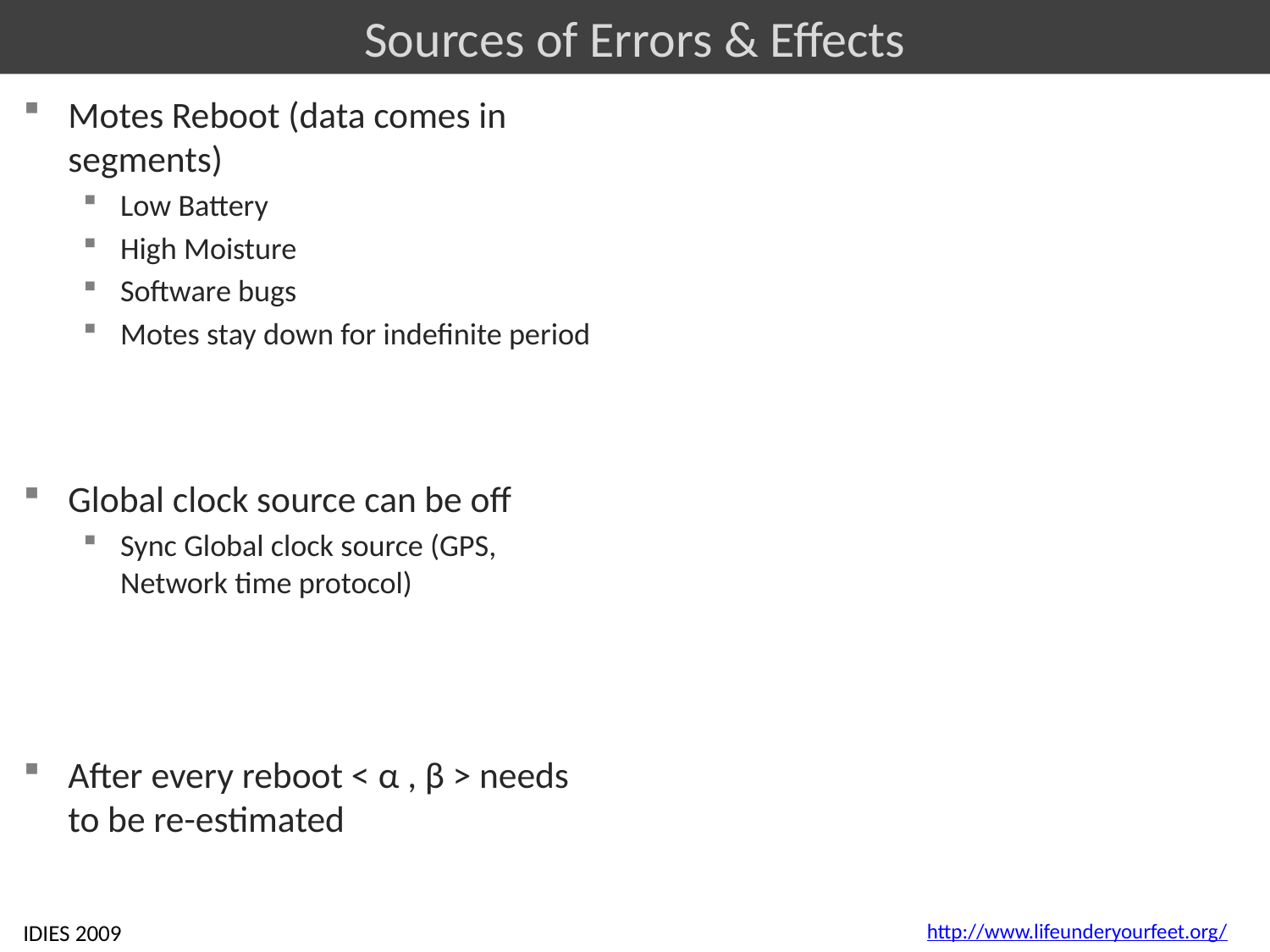

# Sources of Errors & Effects
Motes Reboot (data comes in segments)
Low Battery
High Moisture
Software bugs
Motes stay down for indefinite period

Global clock source can be off
Sync Global clock source (GPS, Network time protocol)

After every reboot < α , β > needs to be re-estimated